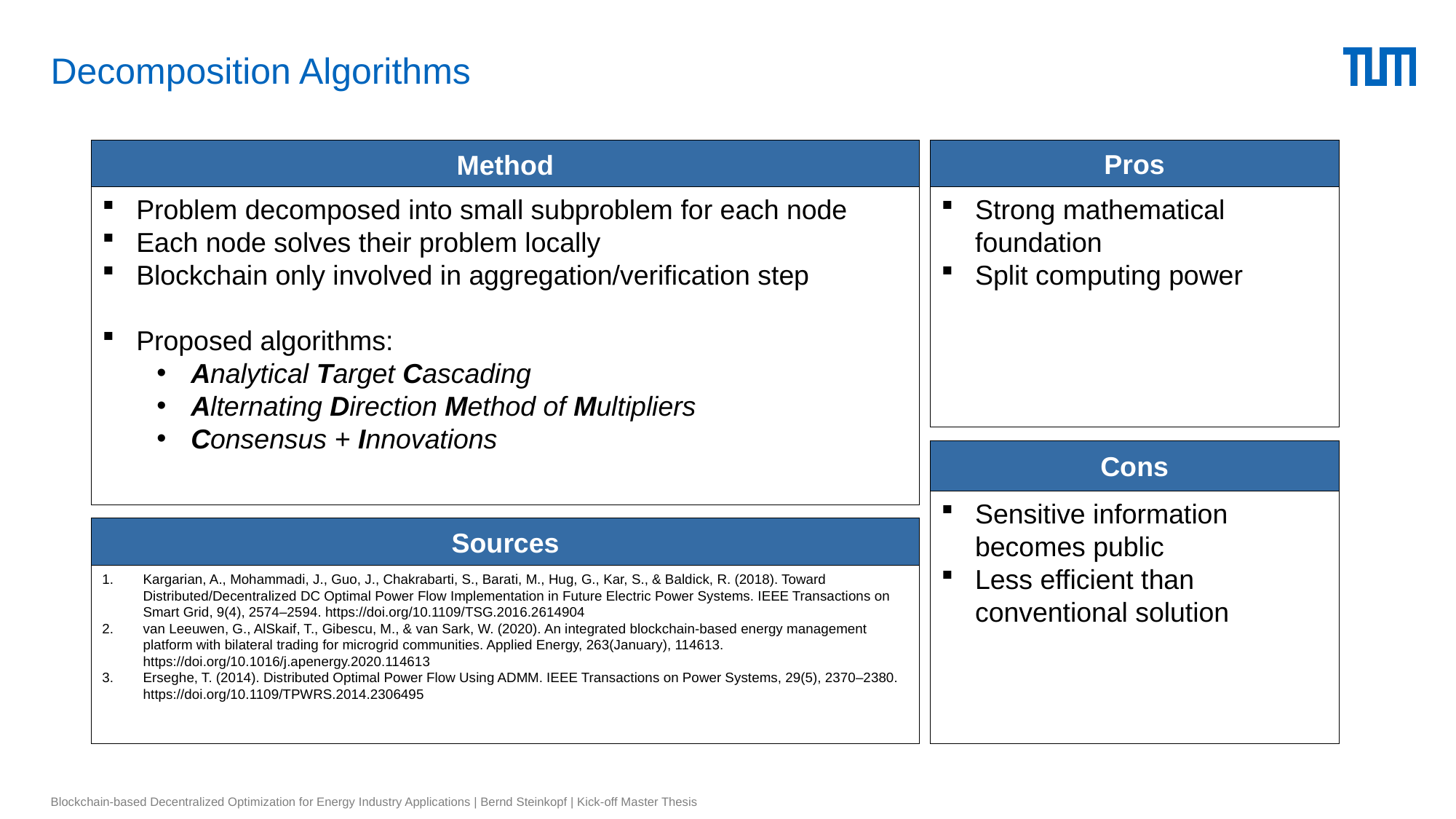

# Decomposition Algorithms
Pros
Strong mathematical foundation
Split computing power
Method
Problem decomposed into small subproblem for each node
Each node solves their problem locally
Blockchain only involved in aggregation/verification step

Proposed algorithms:
Analytical Target Cascading
Alternating Direction Method of Multipliers
Consensus + Innovations
Cons
Sensitive information becomes public
Less efficient than conventional solution
Sources
Kargarian, A., Mohammadi, J., Guo, J., Chakrabarti, S., Barati, M., Hug, G., Kar, S., & Baldick, R. (2018). Toward Distributed/Decentralized DC Optimal Power Flow Implementation in Future Electric Power Systems. IEEE Transactions on Smart Grid, 9(4), 2574–2594. https://doi.org/10.1109/TSG.2016.2614904
van Leeuwen, G., AlSkaif, T., Gibescu, M., & van Sark, W. (2020). An integrated blockchain-based energy management platform with bilateral trading for microgrid communities. Applied Energy, 263(January), 114613. https://doi.org/10.1016/j.apenergy.2020.114613
Erseghe, T. (2014). Distributed Optimal Power Flow Using ADMM. IEEE Transactions on Power Systems, 29(5), 2370–2380. https://doi.org/10.1109/TPWRS.2014.2306495
Blockchain-based Decentralized Optimization for Energy Industry Applications | Bernd Steinkopf | Kick-off Master Thesis